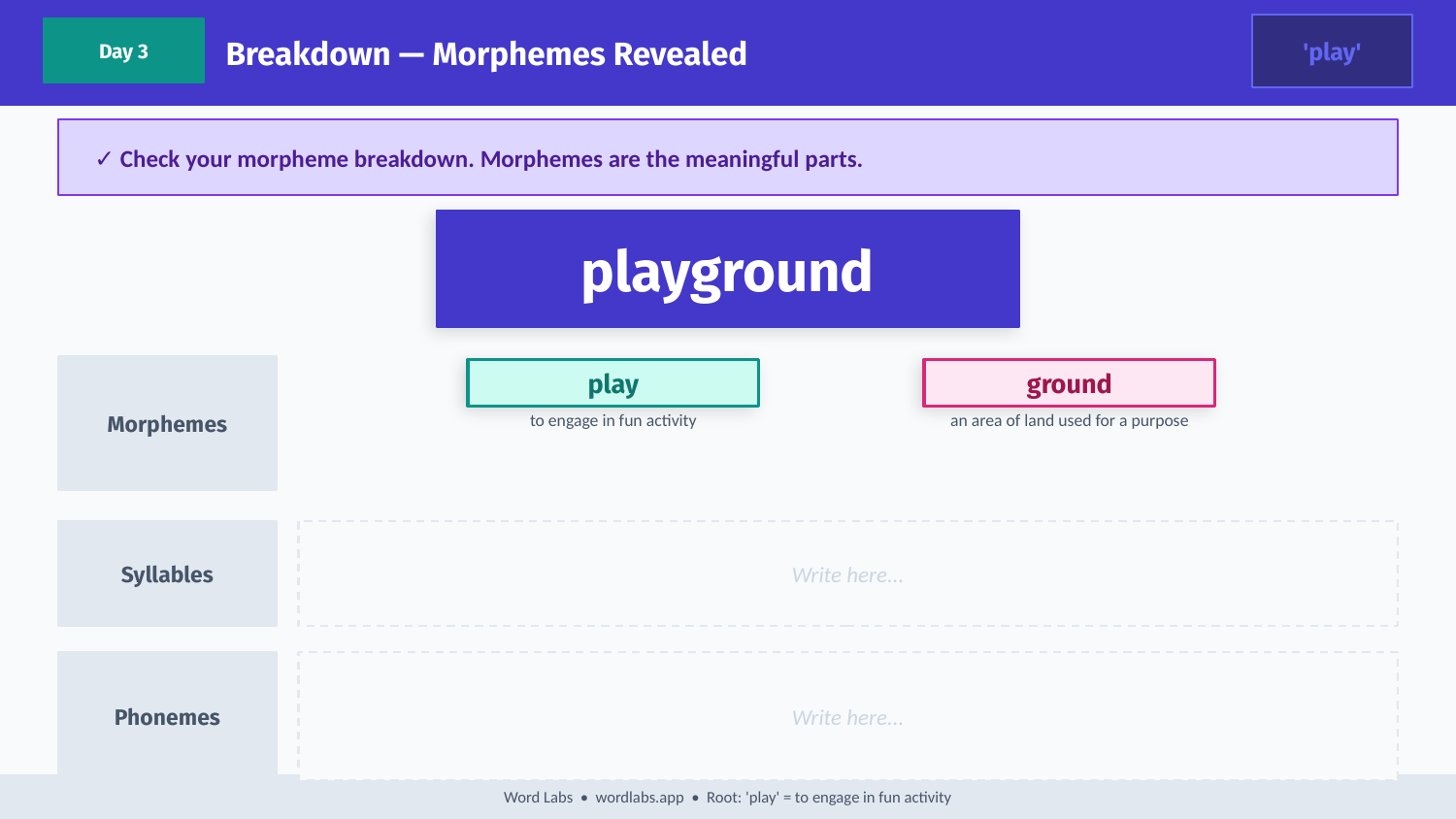

Breakdown — Morphemes Revealed

'play'

Day 3

✓ Check your morpheme breakdown. Morphemes are the meaningful parts.

playground

Morphemes

play

ground
to engage in fun activity
an area of land used for a purpose

Syllables

Write here...

Phonemes

Write here...

Word Labs  •  wordlabs.app  •  Root: 'play' = to engage in fun activity